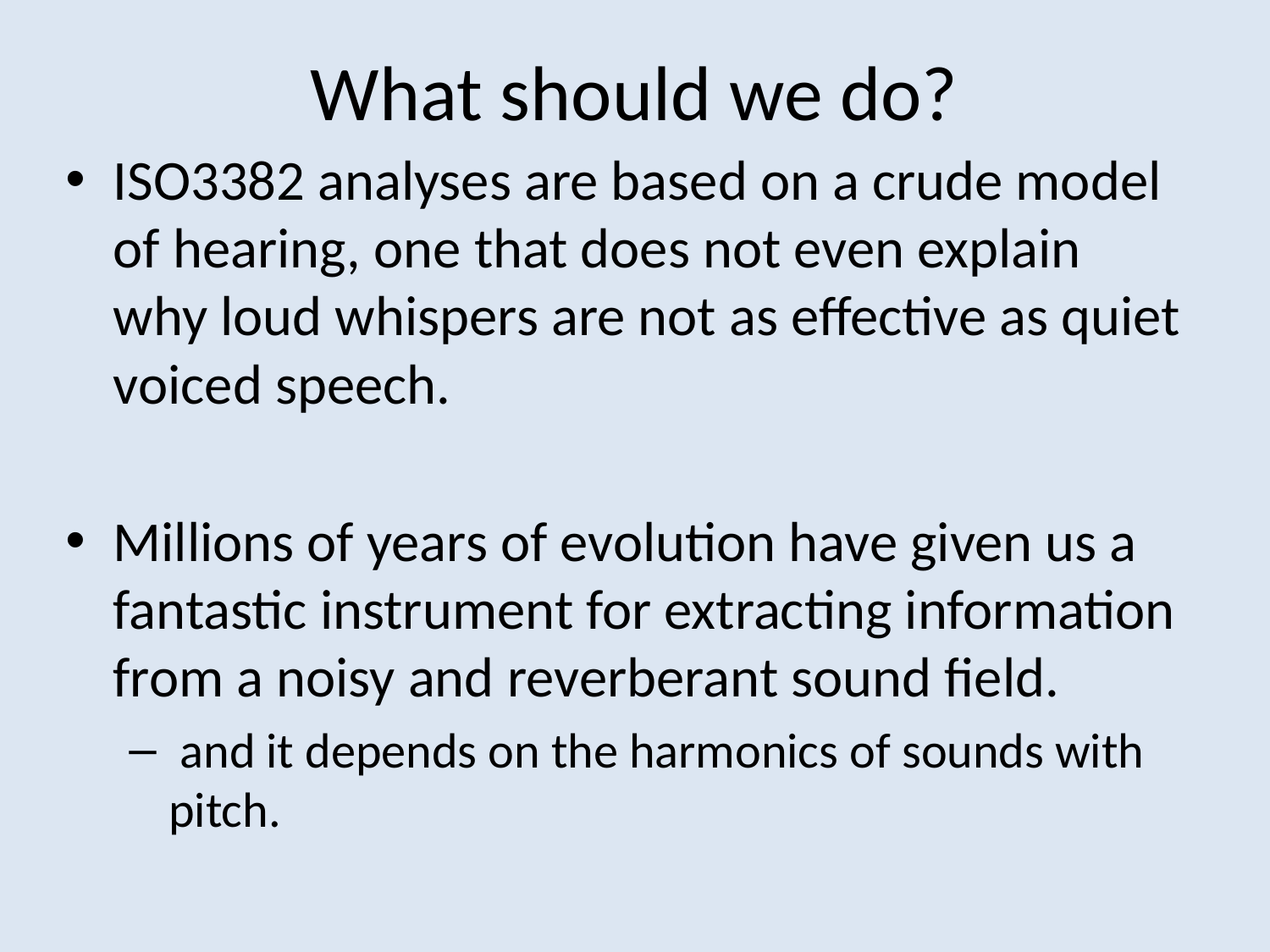

# What should we do?
ISO3382 analyses are based on a crude model of hearing, one that does not even explain why loud whispers are not as effective as quiet voiced speech.

Millions of years of evolution have given us a fantastic instrument for extracting information from a noisy and reverberant sound field.
 and it depends on the harmonics of sounds with pitch.